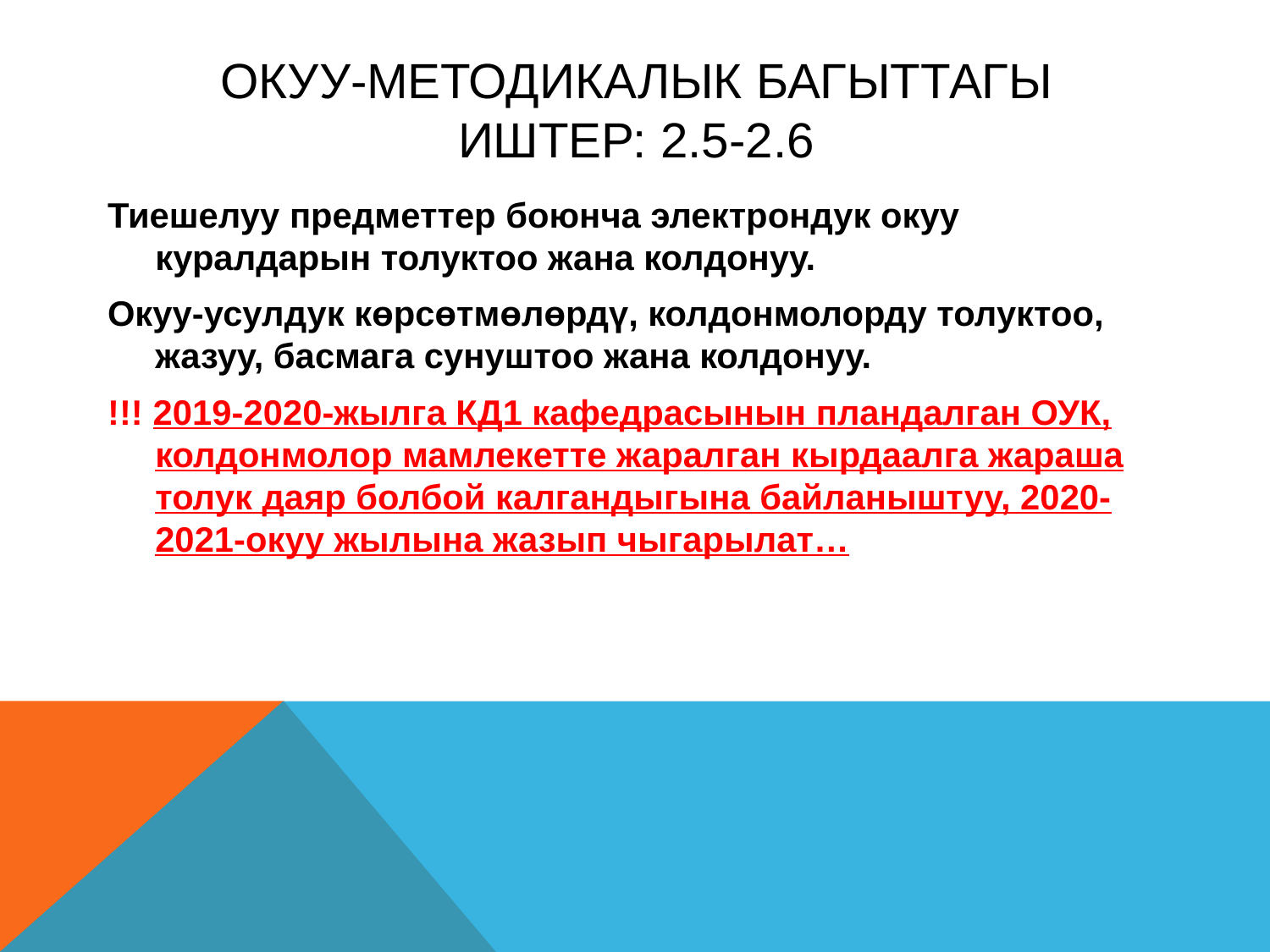

# Окуу-методикалык багыттагы иштер: 2.5-2.6
Тиешелуу предметтер боюнча электрондук окуу куралдарын толуктоо жана колдонуу.
Окуу-усулдук көрсөтмөлөрдү, колдонмолорду толуктоо, жазуу, басмага сунуштоо жана колдонуу.
!!! 2019-2020-жылга КД1 кафедрасынын пландалган ОУК, колдонмолор мамлекетте жаралган кырдаалга жараша толук даяр болбой калгандыгына байланыштуу, 2020-2021-окуу жылына жазып чыгарылат…